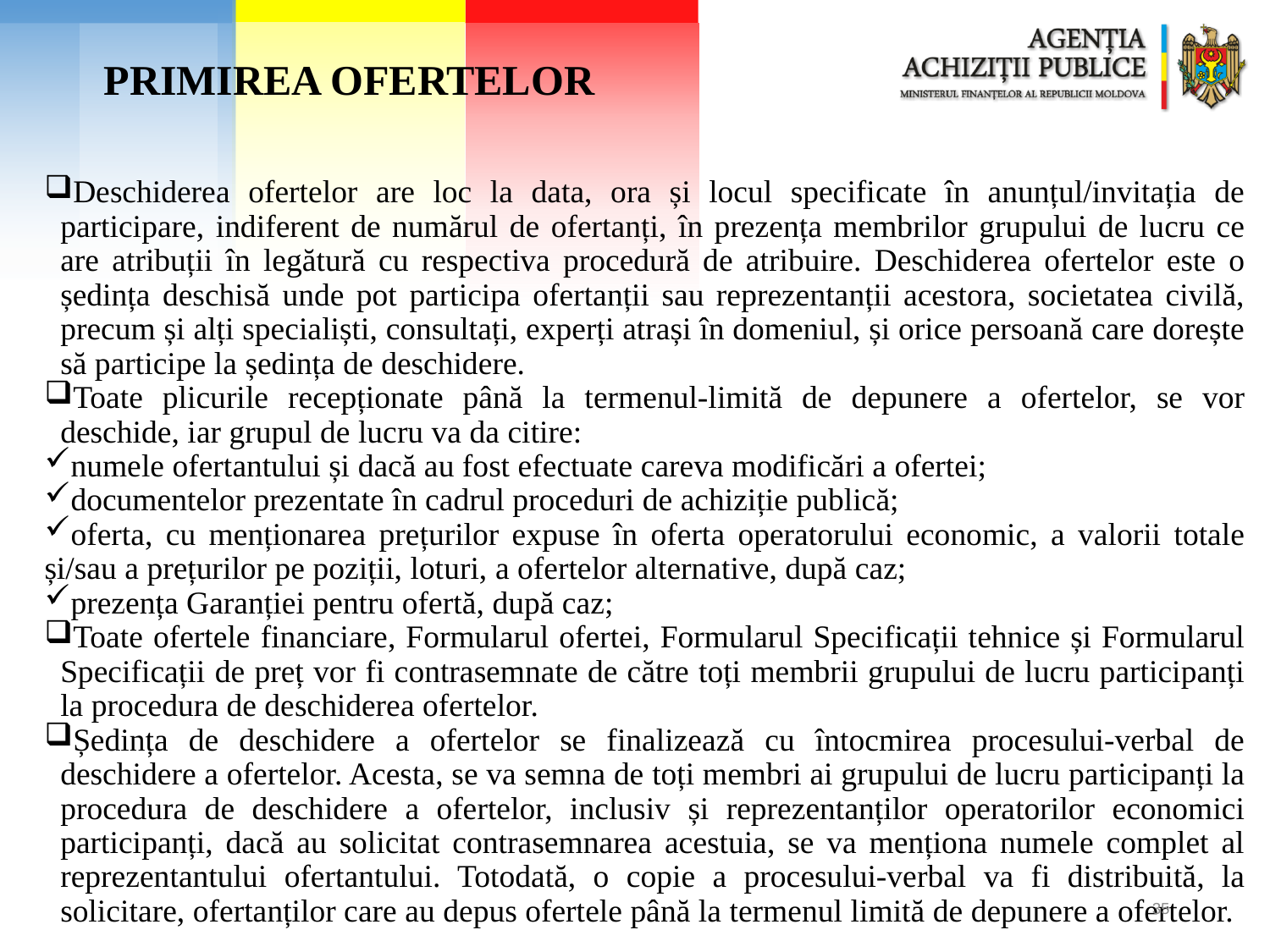

# PRIMIREA OFERTELOR
Deschiderea ofertelor are loc la data, ora și locul specificate în anunțul/invitația de participare, indiferent de numărul de ofertanți, în prezența membrilor grupului de lucru ce are atribuții în legătură cu respectiva procedură de atribuire. Deschiderea ofertelor este o ședința deschisă unde pot participa ofertanții sau reprezentanții acestora, societatea civilă, precum și alți specialiști, consultați, experți atrași în domeniul, și orice persoană care dorește să participe la ședința de deschidere.
Toate plicurile recepționate până la termenul-limită de depunere a ofertelor, se vor deschide, iar grupul de lucru va da citire:
numele ofertantului și dacă au fost efectuate careva modificări a ofertei;
documentelor prezentate în cadrul proceduri de achiziție publică;
oferta, cu menționarea prețurilor expuse în oferta operatorului economic, a valorii totale și/sau a prețurilor pe poziții, loturi, a ofertelor alternative, după caz;
prezența Garanției pentru ofertă, după caz;
Toate ofertele financiare, Formularul ofertei, Formularul Specificații tehnice și Formularul Specificații de preț vor fi contrasemnate de către toți membrii grupului de lucru participanți la procedura de deschiderea ofertelor.
Ședința de deschidere a ofertelor se finalizează cu întocmirea procesului-verbal de deschidere a ofertelor. Acesta, se va semna de toți membri ai grupului de lucru participanți la procedura de deschidere a ofertelor, inclusiv și reprezentanților operatorilor economici participanți, dacă au solicitat contrasemnarea acestuia, se va menționa numele complet al reprezentantului ofertantului. Totodată, o copie a procesului-verbal va fi distribuită, la solicitare, ofertanților care au depus ofertele până la termenul limită de depunere a ofertelor.

35